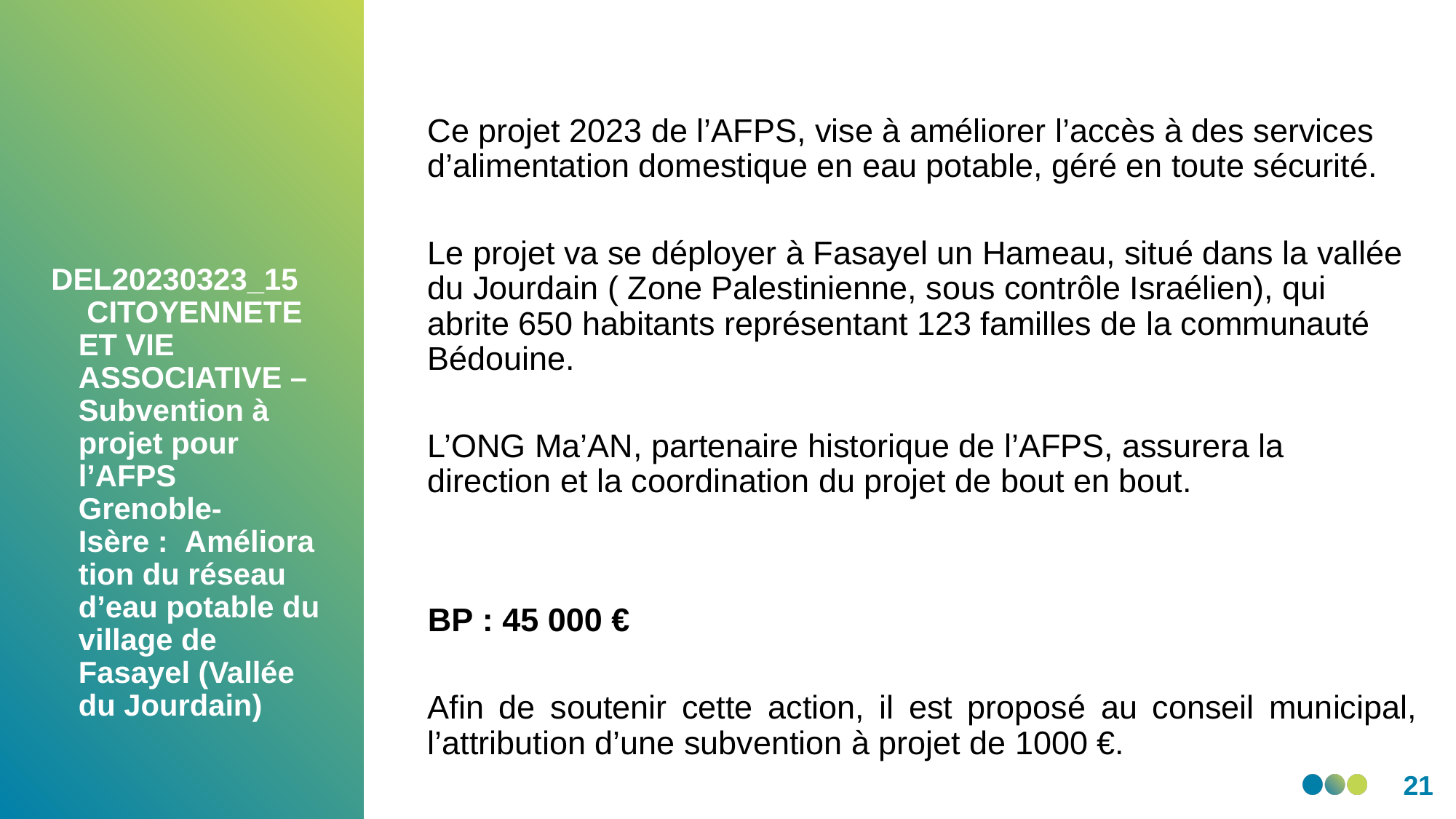

Ce projet 2023 de l’AFPS, vise à améliorer l’accès à des services d’alimentation domestique en eau potable, géré en toute sécurité.
Le projet va se déployer à Fasayel un Hameau, situé dans la vallée du Jourdain ( Zone Palestinienne, sous contrôle Israélien), qui abrite 650 habitants représentant 123 familles de la communauté Bédouine.
L’ONG Ma’AN, partenaire historique de l’AFPS, assurera la direction et la coordination du projet de bout en bout.

BP : 45 000 €
Afin de soutenir cette action, il est proposé au conseil municipal, l’attribution d’une subvention à projet de 1000 €.

DEL20230323_15
 CITOYENNETE ET VIE ASSOCIATIVE – Subvention à projet pour l’AFPS Grenoble-Isère :  Amélioration du réseau d’eau potable du village de Fasayel (Vallée du Jourdain)